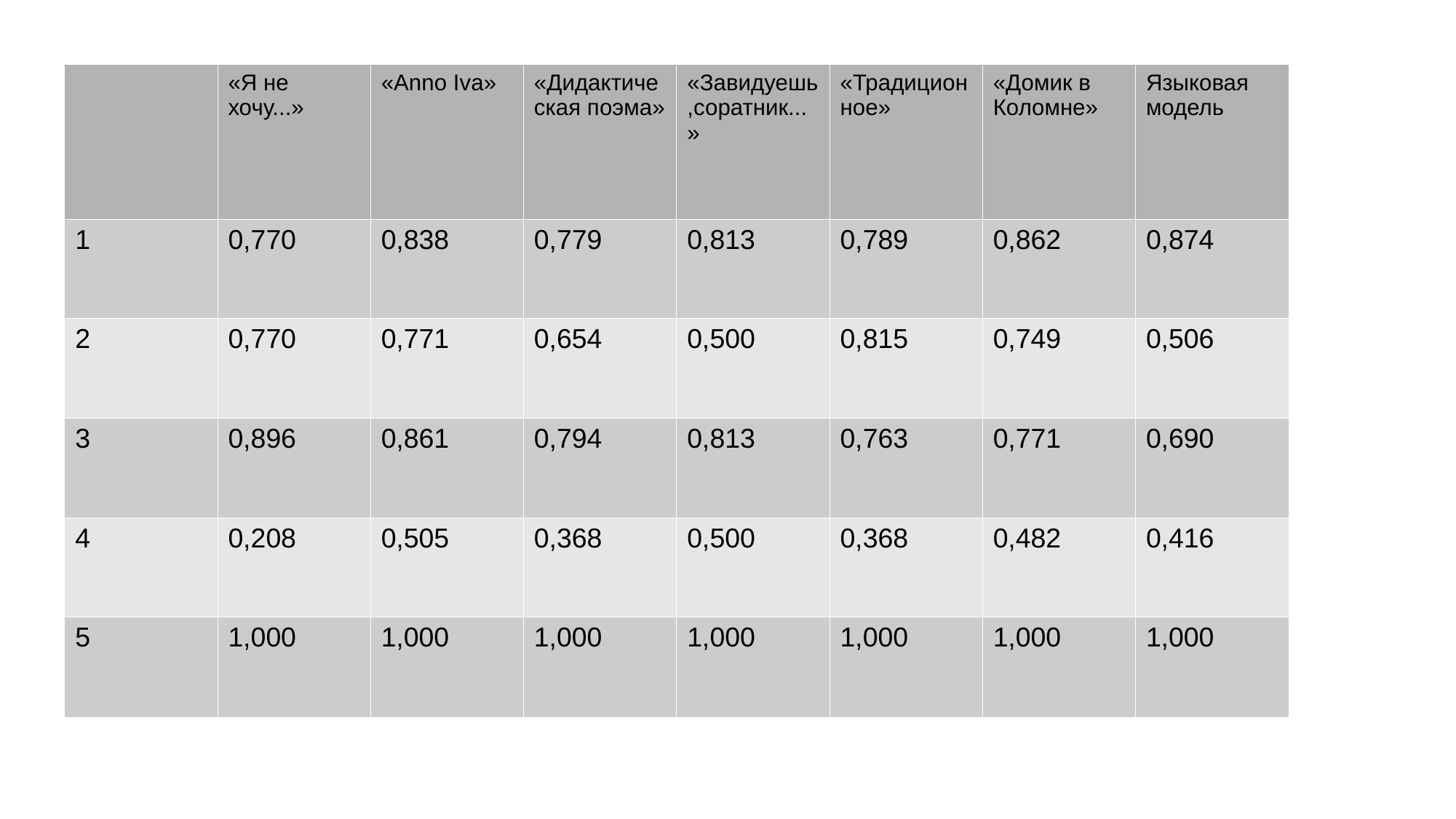

|  | «Я не хочу...» | «Anno Iva» | «Дидактическая поэма» | «Завидуешь,соратник...» | «Традиционное» | «Домик в Коломне» | Языковая модель |
| --- | --- | --- | --- | --- | --- | --- | --- |
| 1 | 0,770 | 0,838 | 0,779 | 0,813 | 0,789 | 0,862 | 0,874 |
| 2 | 0,770 | 0,771 | 0,654 | 0,500 | 0,815 | 0,749 | 0,506 |
| 3 | 0,896 | 0,861 | 0,794 | 0,813 | 0,763 | 0,771 | 0,690 |
| 4 | 0,208 | 0,505 | 0,368 | 0,500 | 0,368 | 0,482 | 0,416 |
| 5 | 1,000 | 1,000 | 1,000 | 1,000 | 1,000 | 1,000 | 1,000 |